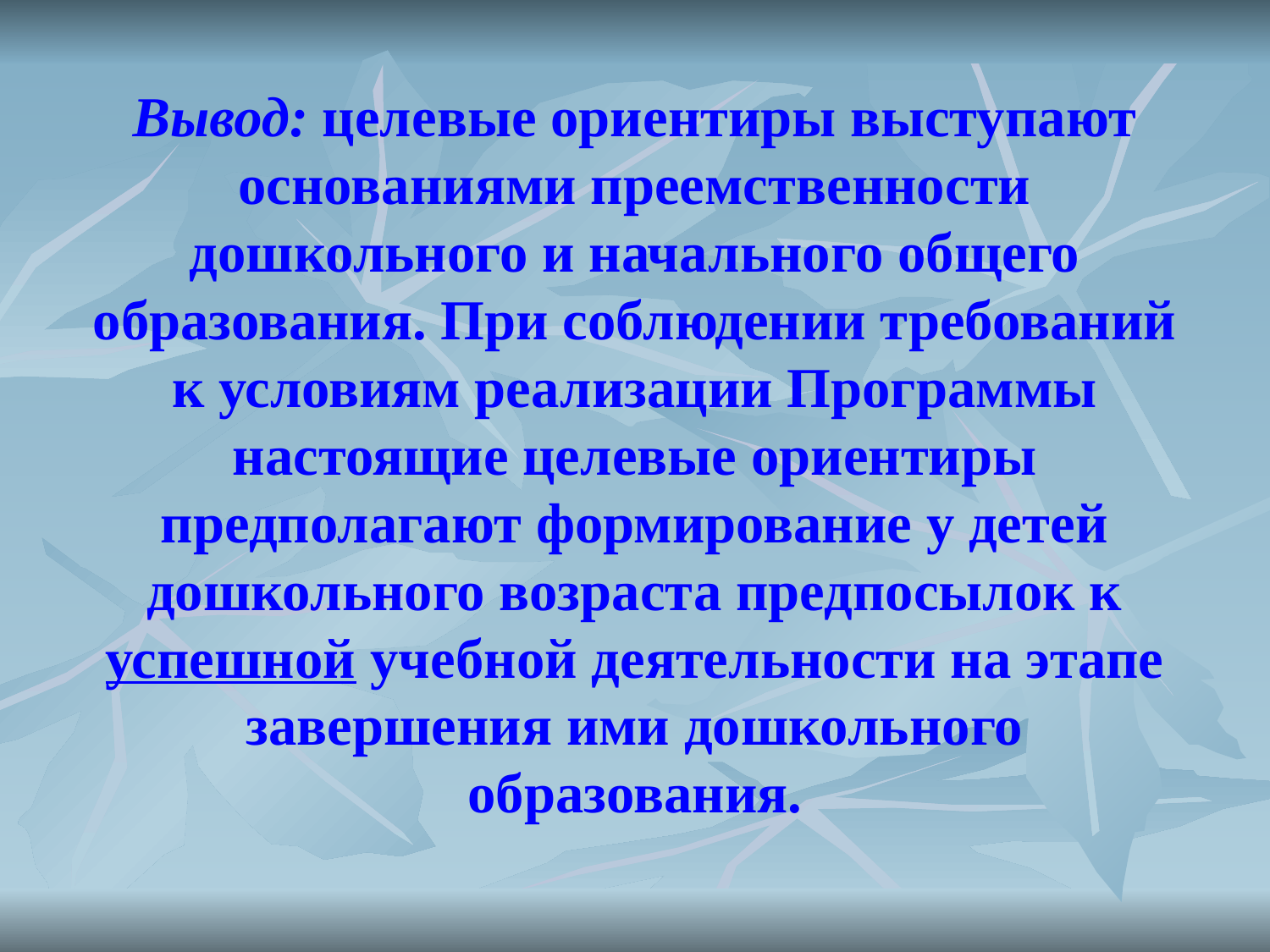

# Вывод: целевые ориентиры выступают основаниями преемственности дошкольного и начального общего образования. При соблюдении требований к условиям реализации Программы настоящие целевые ориентиры предполагают формирование у детей дошкольного возраста предпосылок к успешной учебной деятельности на этапе завершения ими дошкольного образования.